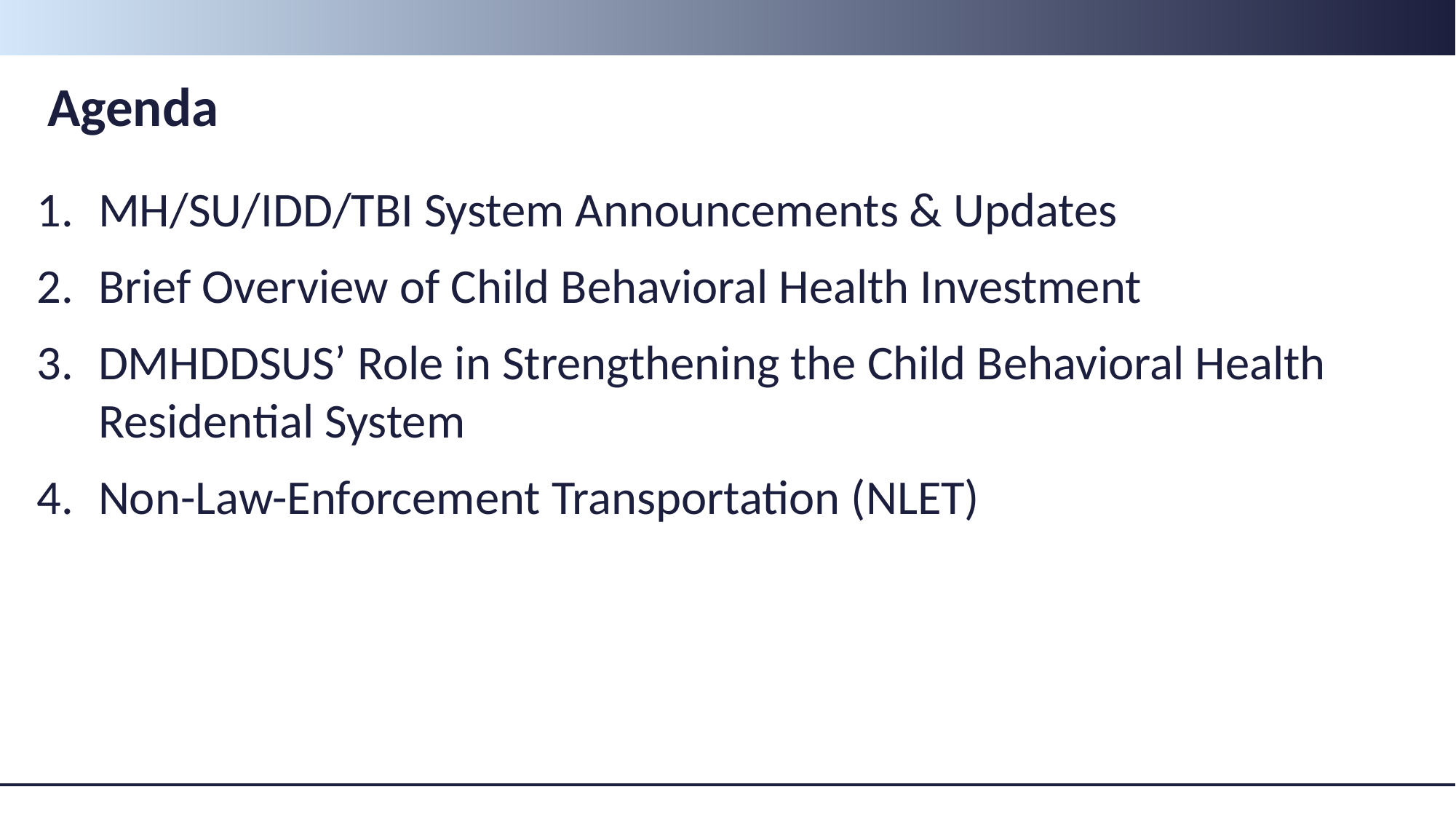

# Agenda
MH/SU/IDD/TBI System Announcements & Updates
Brief Overview of Child Behavioral Health Investment
DMHDDSUS’ Role in Strengthening the Child Behavioral Health Residential System
Non-Law-Enforcement Transportation (NLET)